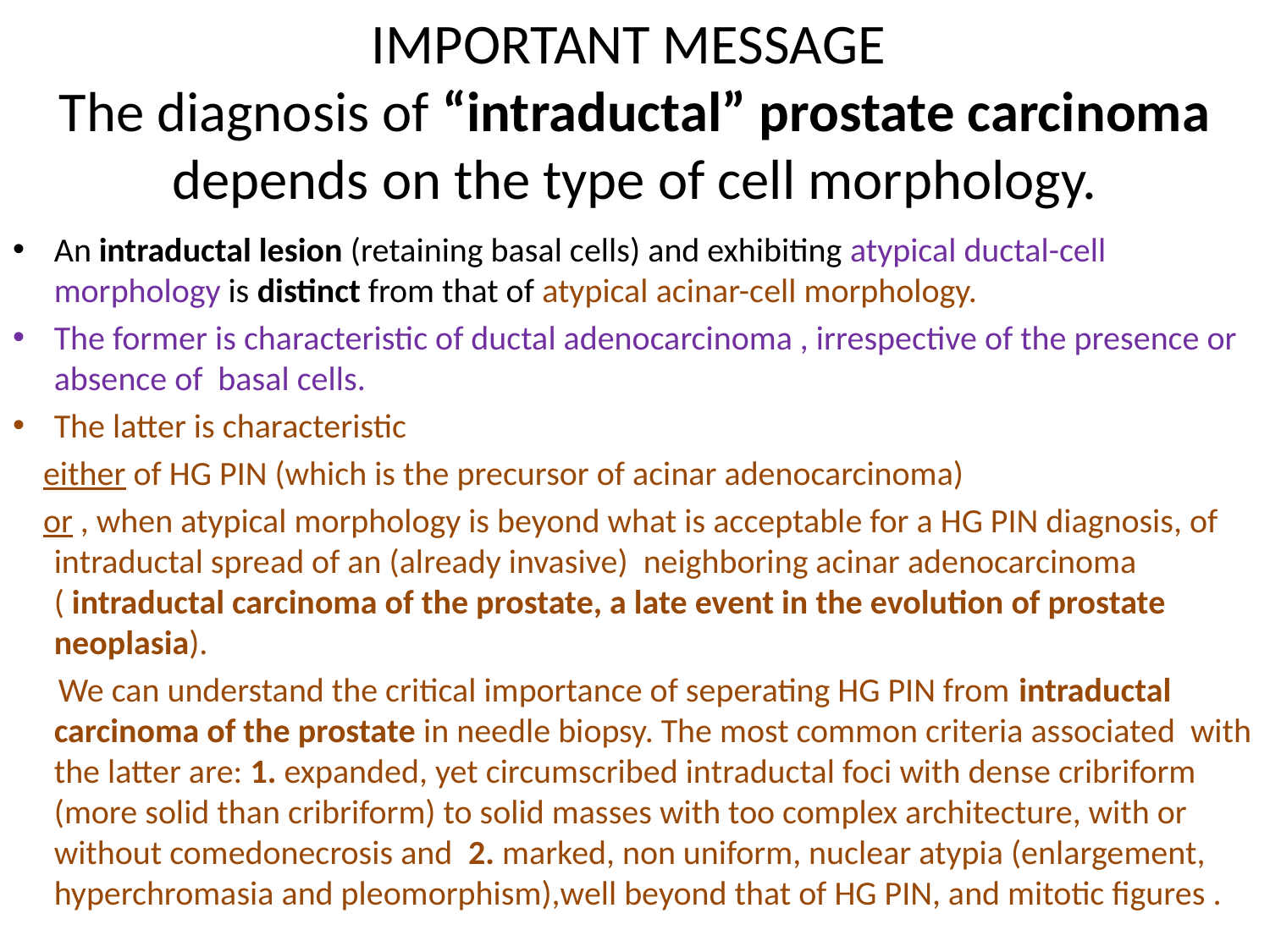

# IMPORTANT MESSAGE The diagnosis of “intraductal” prostate carcinoma depends on the type of cell morphology.
An intraductal lesion (retaining basal cells) and exhibiting atypical ductal-cell morphology is distinct from that of atypical acinar-cell morphology.
The former is characteristic of ductal adenocarcinoma , irrespective of the presence or absence of  basal cells.
The latter is characteristic
    either of HG PIN (which is the precursor of acinar adenocarcinoma)
    or , when atypical morphology is beyond what is acceptable for a HG PIN diagnosis, of  intraductal spread of an (already invasive)  neighboring acinar adenocarcinoma ( intraductal carcinoma of the prostate, a late event in the evolution of prostate  neoplasia).
      We can understand the critical importance of seperating HG PIN from intraductal carcinoma of the prostate in needle biopsy. The most common criteria associated  with the latter are: 1. expanded, yet circumscribed intraductal foci with dense cribriform (more solid than cribriform) to solid masses with too complex architecture, with or without comedonecrosis and  2. marked, non uniform, nuclear atypia (enlargement, hyperchromasia and pleomorphism),well beyond that of HG PIN, and mitotic figures .